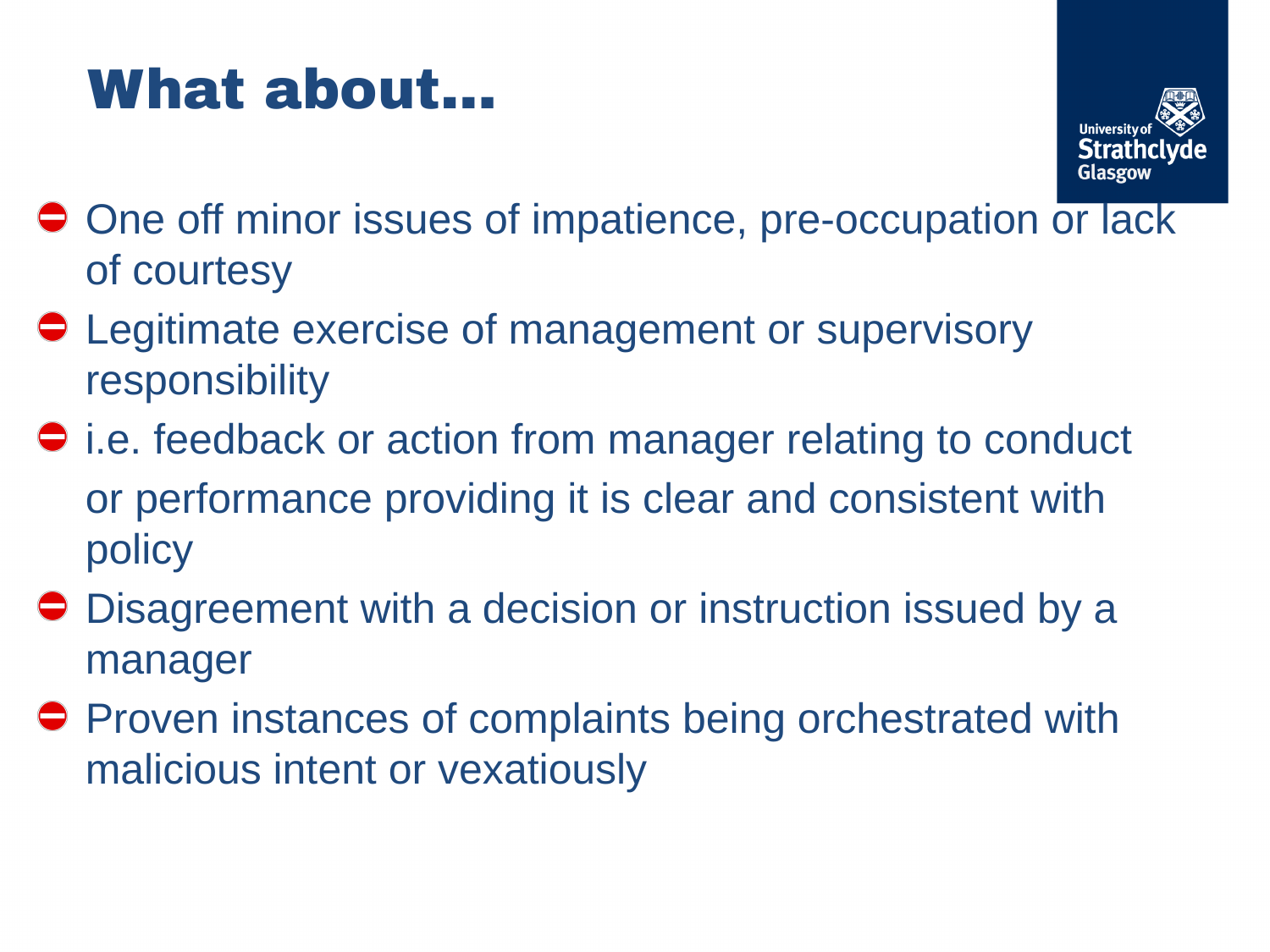

# What about…

One off minor issues of impatience, pre-occupation or lack of courtesy
Legitimate exercise of management or supervisory responsibility
i.e. feedback or action from manager relating to conduct
	or performance providing it is clear and consistent with policy
Disagreement with a decision or instruction issued by a manager
Proven instances of complaints being orchestrated with malicious intent or vexatiously